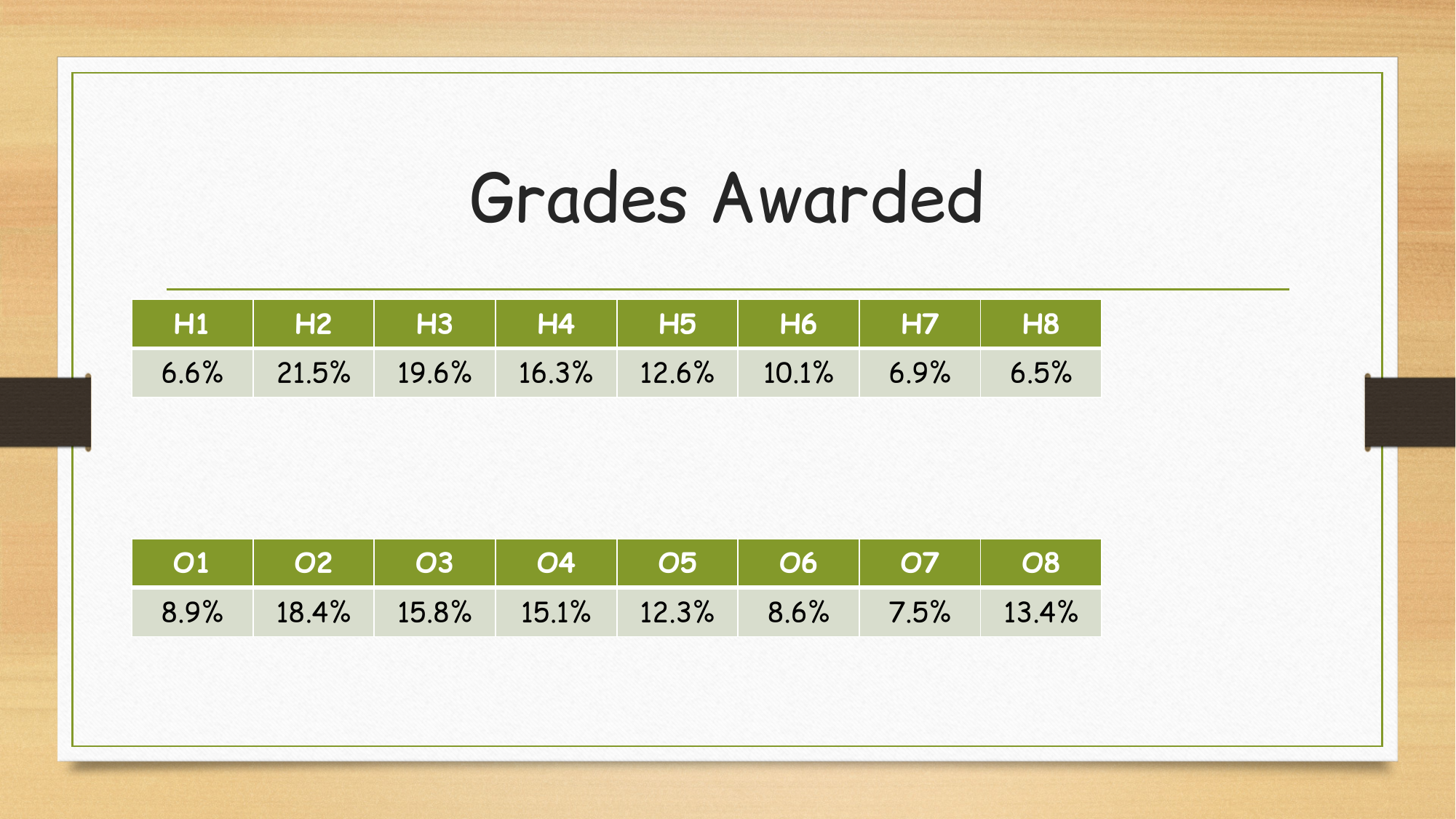

# Grades Awarded
| H1 | H2 | H3 | H4 | H5 | H6 | H7 | H8 |
| --- | --- | --- | --- | --- | --- | --- | --- |
| 6.6% | 21.5% | 19.6% | 16.3% | 12.6% | 10.1% | 6.9% | 6.5% |
Higher Level (2019)

Ordinary Level (2019)

| O1 | O2 | O3 | O4 | O5 | O6 | O7 | O8 |
| --- | --- | --- | --- | --- | --- | --- | --- |
| 8.9% | 18.4% | 15.8% | 15.1% | 12.3% | 8.6% | 7.5% | 13.4% |